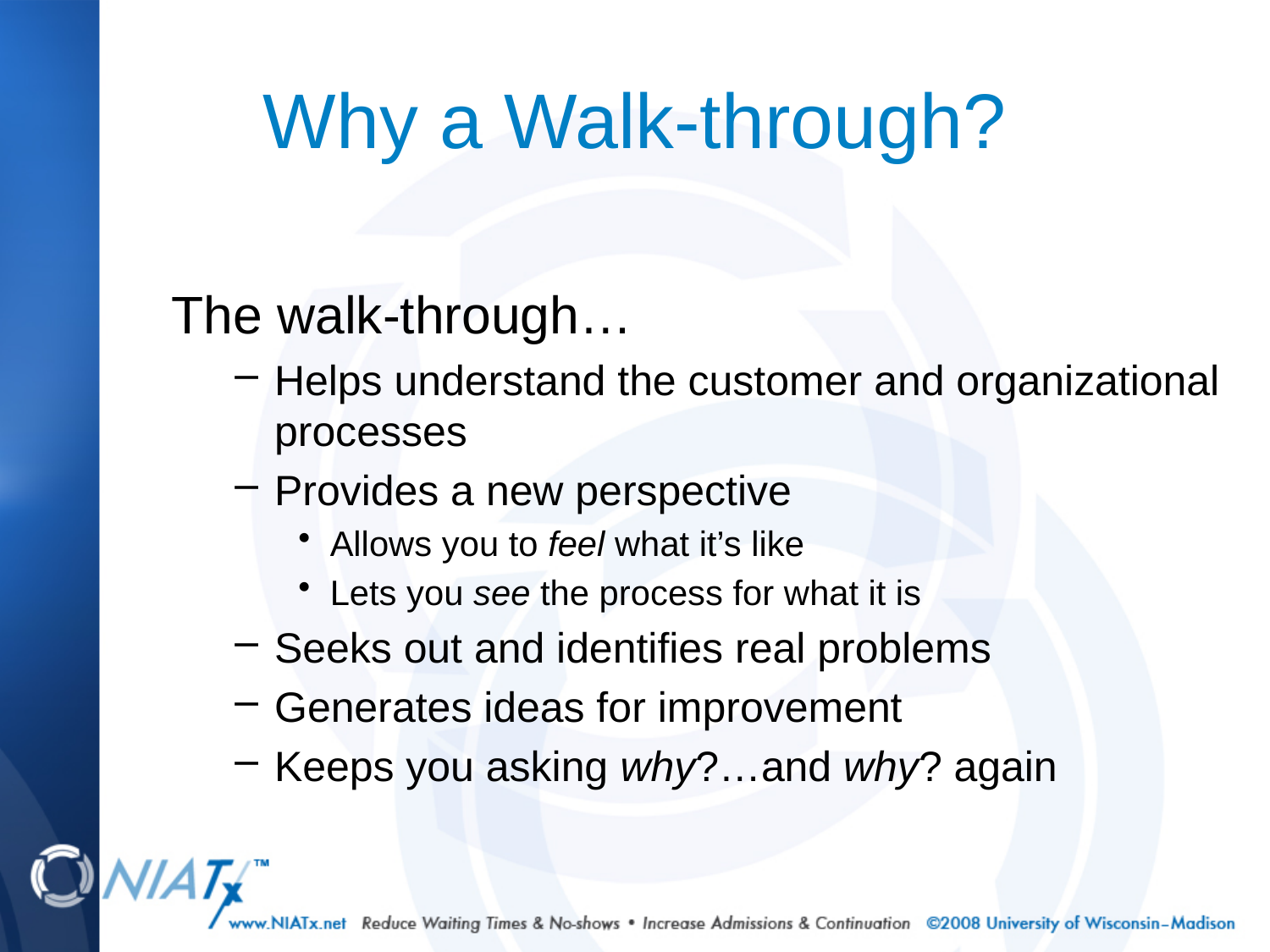

Why a Walk-through?
The walk-through…
Helps understand the customer and organizational processes
Provides a new perspective
Allows you to feel what it’s like
Lets you see the process for what it is
Seeks out and identifies real problems
Generates ideas for improvement
Keeps you asking why?…and why? again